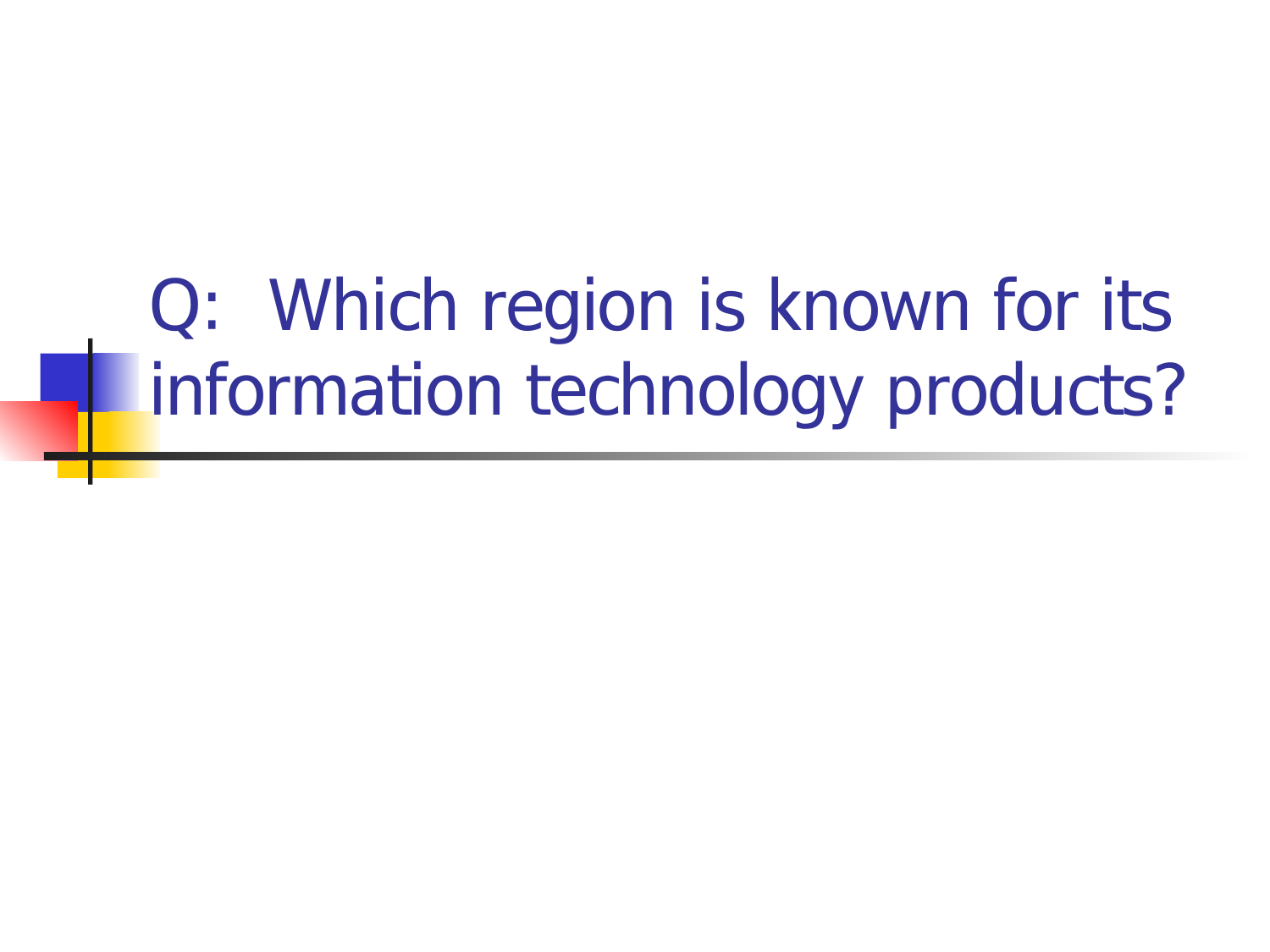

# Q:  Which region is known for its information technology products?